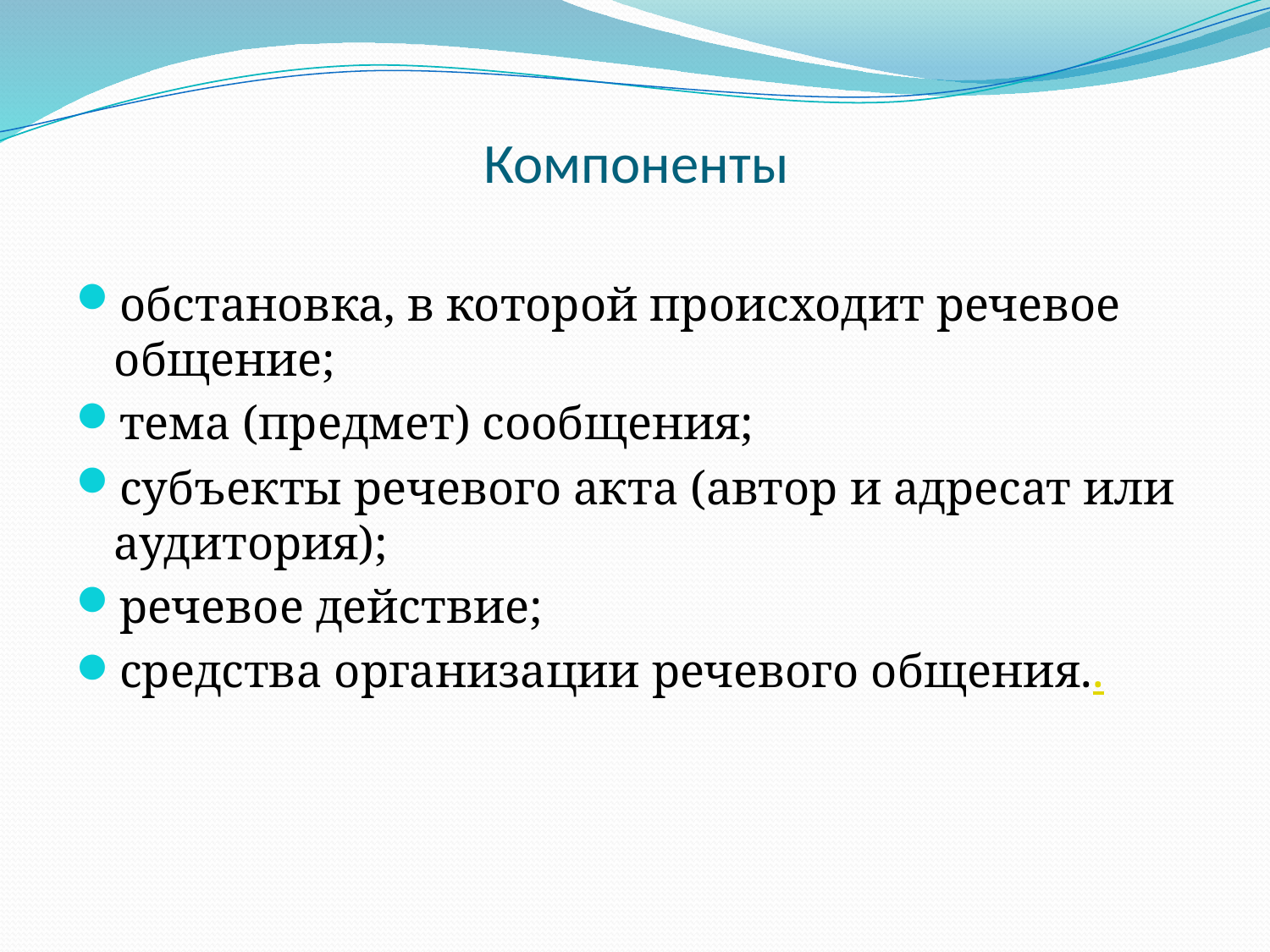

# Компоненты
обстановка, в которой происходит речевое общение;
тема (предмет) сообщения;
субъекты речевого акта (автор и адресат или аудитория);
речевое действие;
средства организации речевого общения..